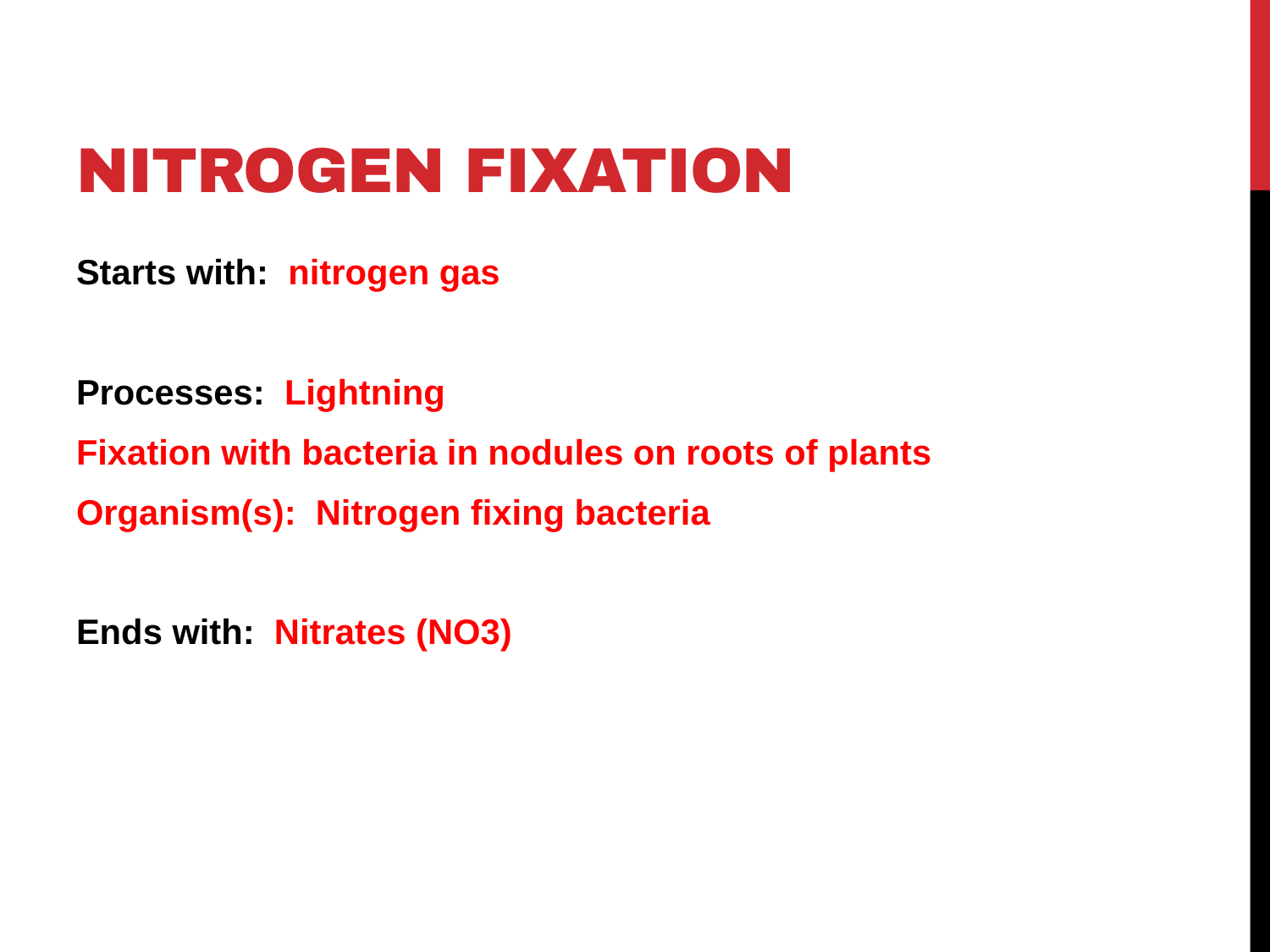

# Nitrogen Fixation
Starts with:  nitrogen gas

Processes:  Lightning
Fixation with bacteria in nodules on roots of plants
Organism(s):  Nitrogen fixing bacteria

Ends with:  Nitrates (NO3)